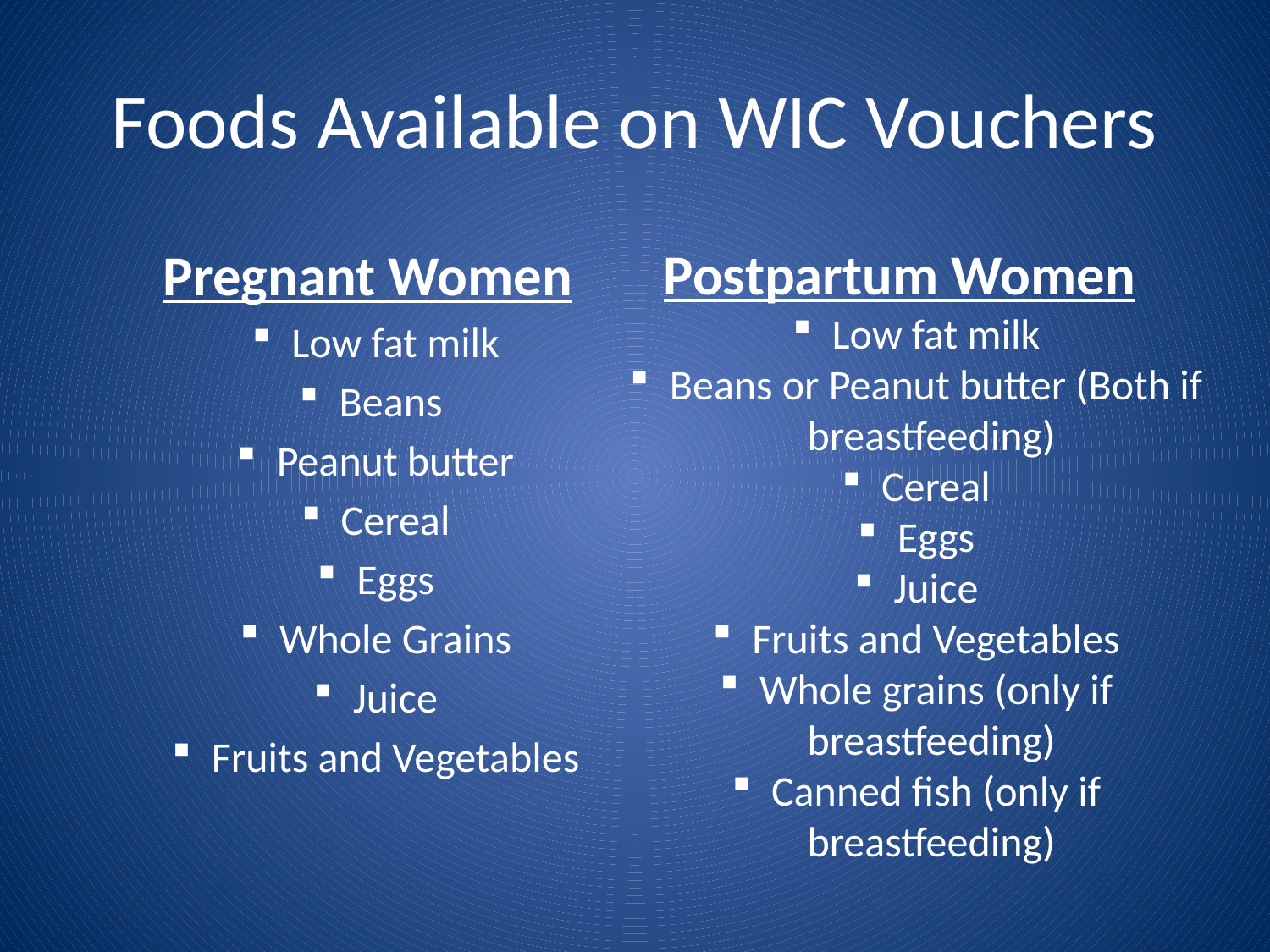

# Foods Available on WIC Vouchers
	Pregnant Women
Low fat milk
Beans
Peanut butter
Cereal
Eggs
Whole Grains
Juice
Fruits and Vegetables

Postpartum Women
 Low fat milk
 Beans or Peanut butter (Both if breastfeeding)
 Cereal
 Eggs
 Juice
 Fruits and Vegetables
 Whole grains (only if breastfeeding)
 Canned fish (only if breastfeeding)